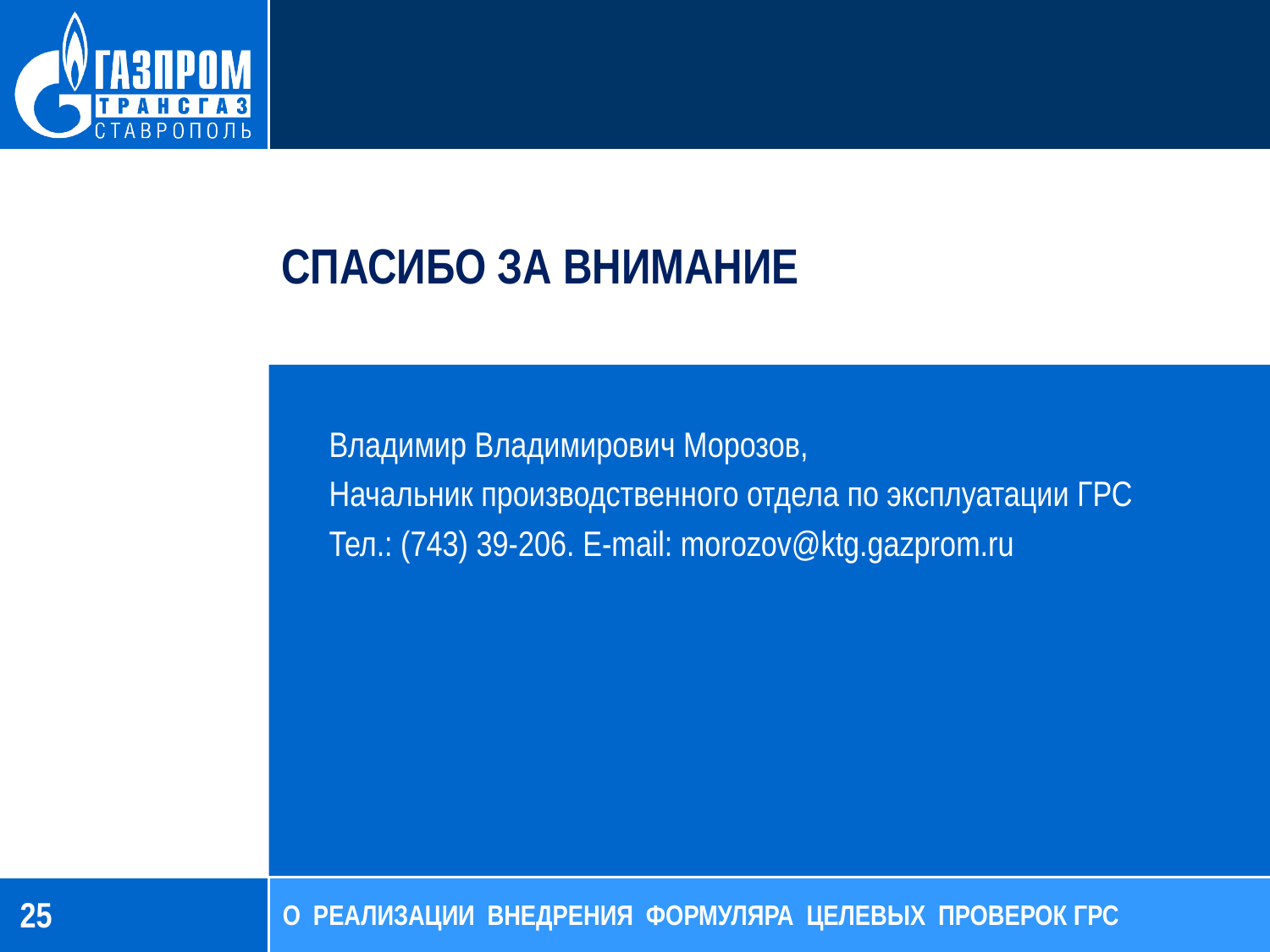

Владимир Владимирович Морозов,
Начальник производственного отдела по эксплуатации ГРС
Тел.: (743) 39-206. E-mail: morozov@ktg.gazprom.ru

25
О  РЕАЛИЗАЦИИ  ВНЕДРЕНИЯ  ФОРМУЛЯРА  ЦЕЛЕВЫХ  ПРОВЕРОК ГРС